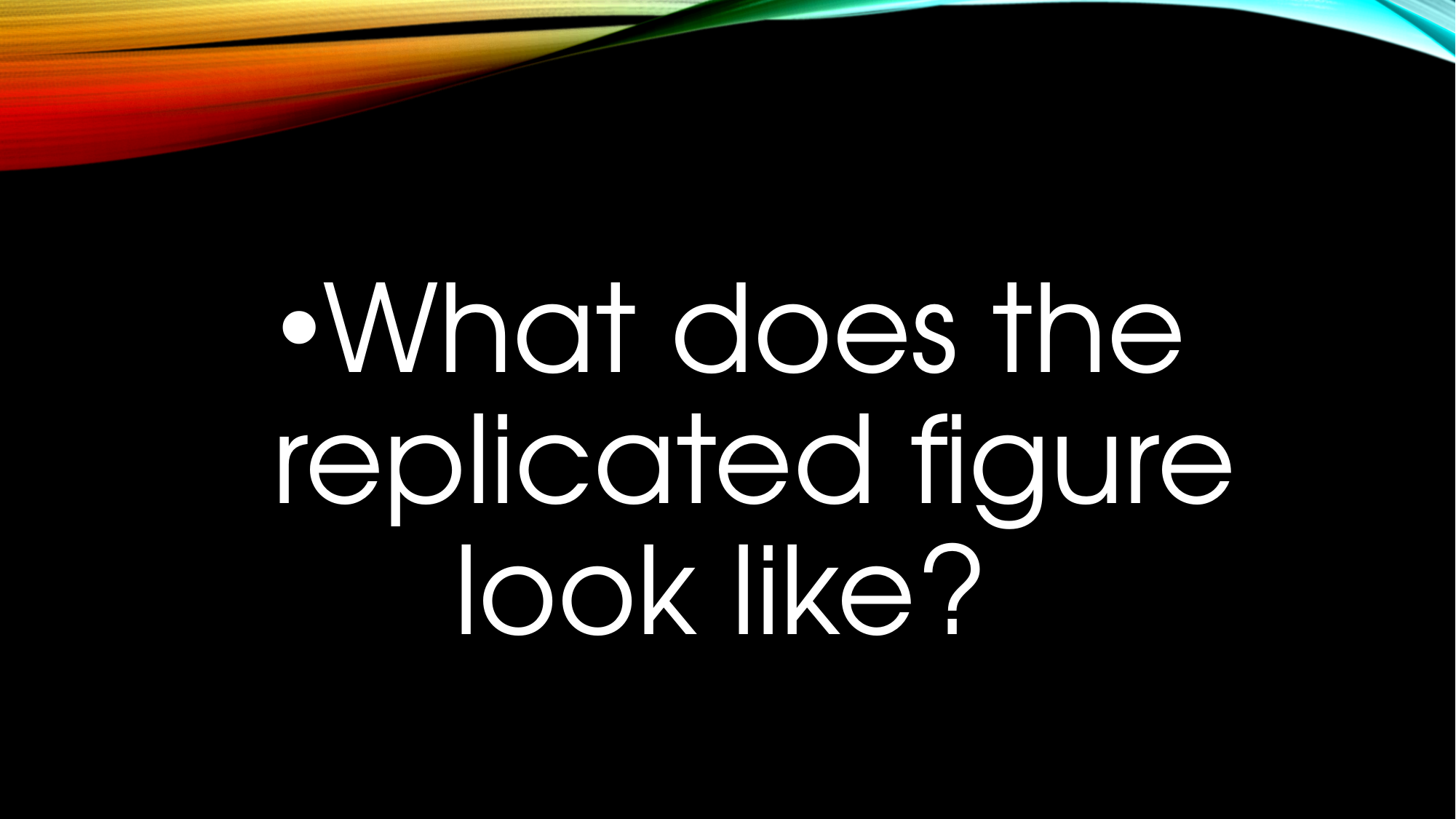

#
What does the replicated figure look like?